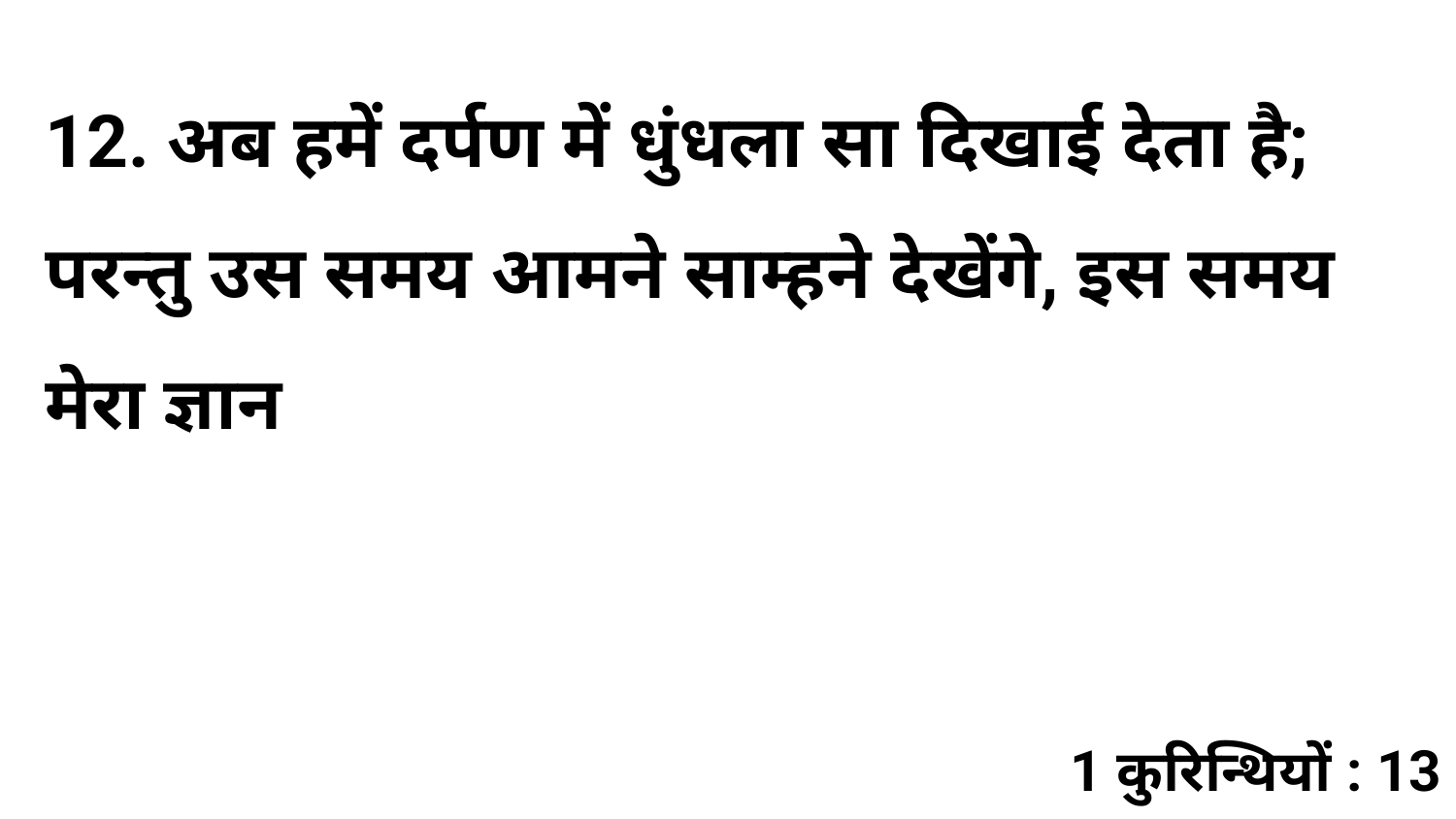

12. अब हमें दर्पण में धुंधला सा दिखाई देता है; परन्तु उस समय आमने साम्हने देखेंगे, इस समय मेरा ज्ञान
1 कुरिन्थियों : 13